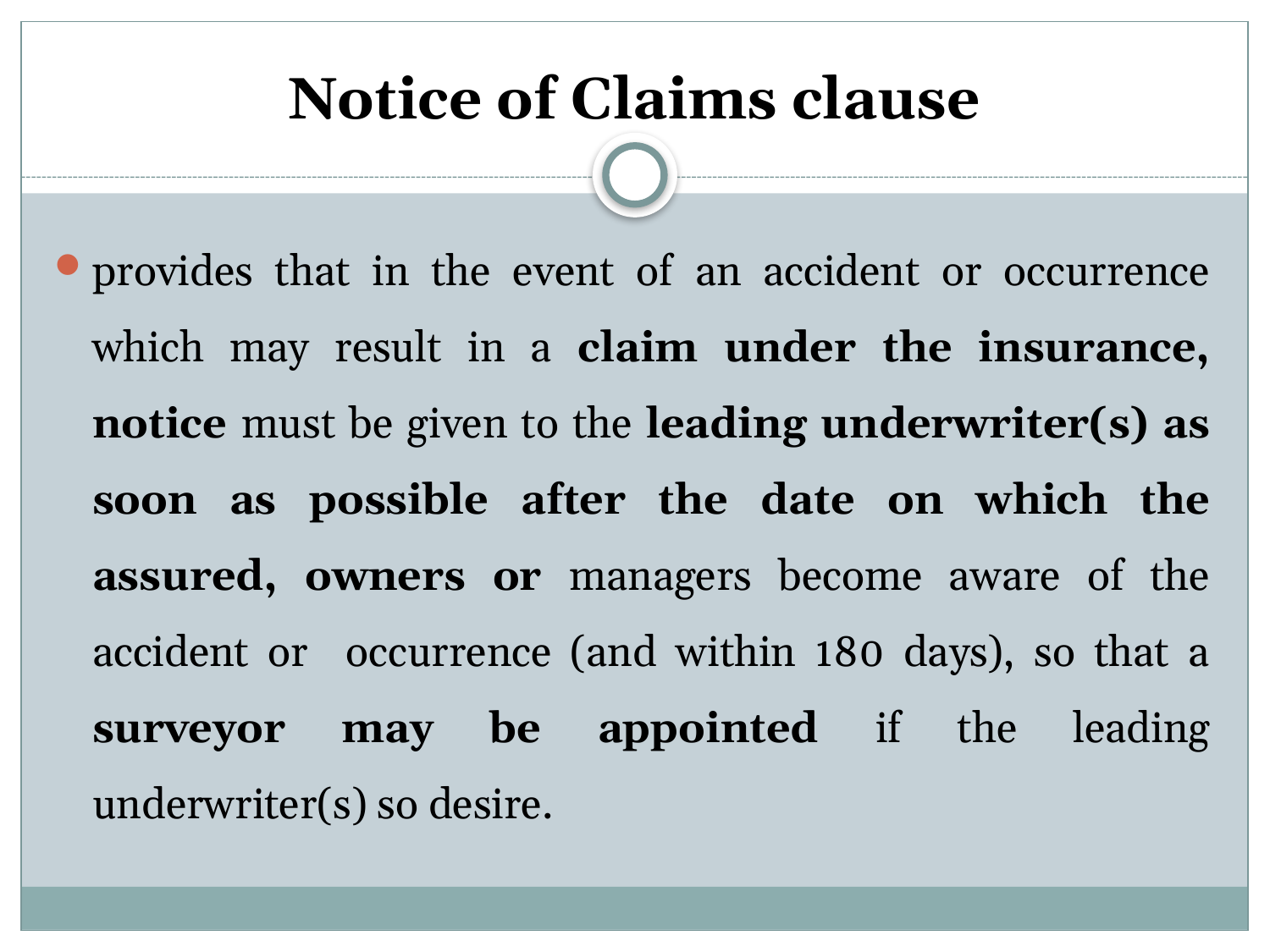

# Notice of Claims clause
provides that in the event of an accident or occurrence which may result in a claim under the insurance, notice must be given to the leading underwriter(s) as soon as possible after the date on which the assured, owners or managers become aware of the accident or  occurrence (and within 180 days), so that a surveyor may be appointed if the leading underwriter(s) so desire.